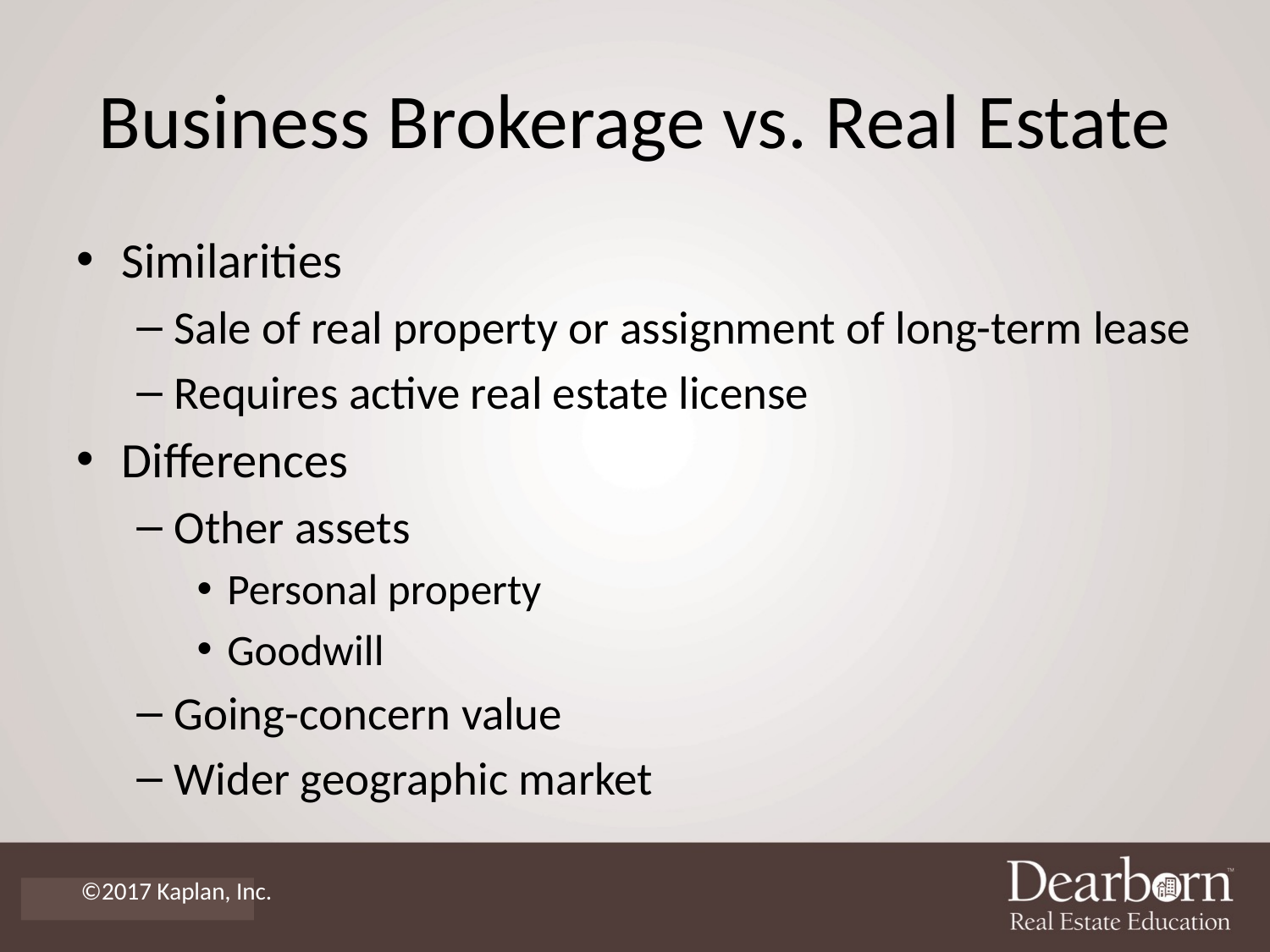

# Business Brokerage vs. Real Estate
Similarities
Sale of real property or assignment of long-term lease
Requires active real estate license
Differences
Other assets
Personal property
Goodwill
Going-concern value
Wider geographic market